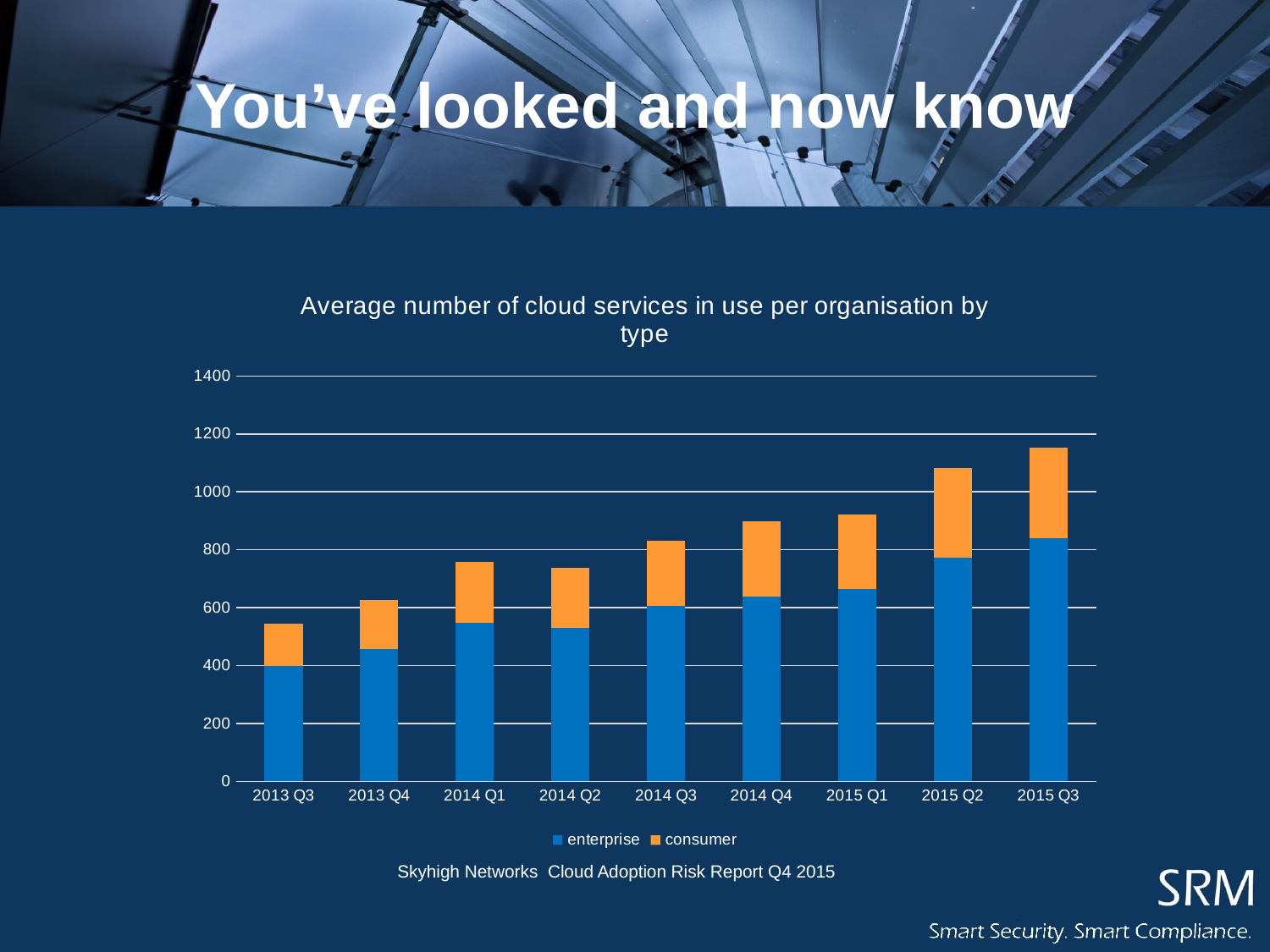

# You’ve looked and now know

### Chart: Average number of cloud services in use per organisation by type

| Category | enterprise | consumer |
|---|---|---|
| 2013 Q3 | 397.0 | 148.0 |
| 2013 Q4 | 457.0 | 169.0 |
| 2014 Q1 | 548.0 | 211.0 |
| 2014 Q2 | 529.0 | 209.0 |
| 2014 Q3 | 605.0 | 226.0 |
| 2014 Q4 | 638.0 | 259.0 |
| 2015 Q1 | 665.0 | 258.0 |
| 2015 Q2 | 774.0 | 309.0 |
| 2015 Q3 | 841.0 | 313.0 |
Skyhigh Networks  Cloud Adoption Risk Report Q4 2015